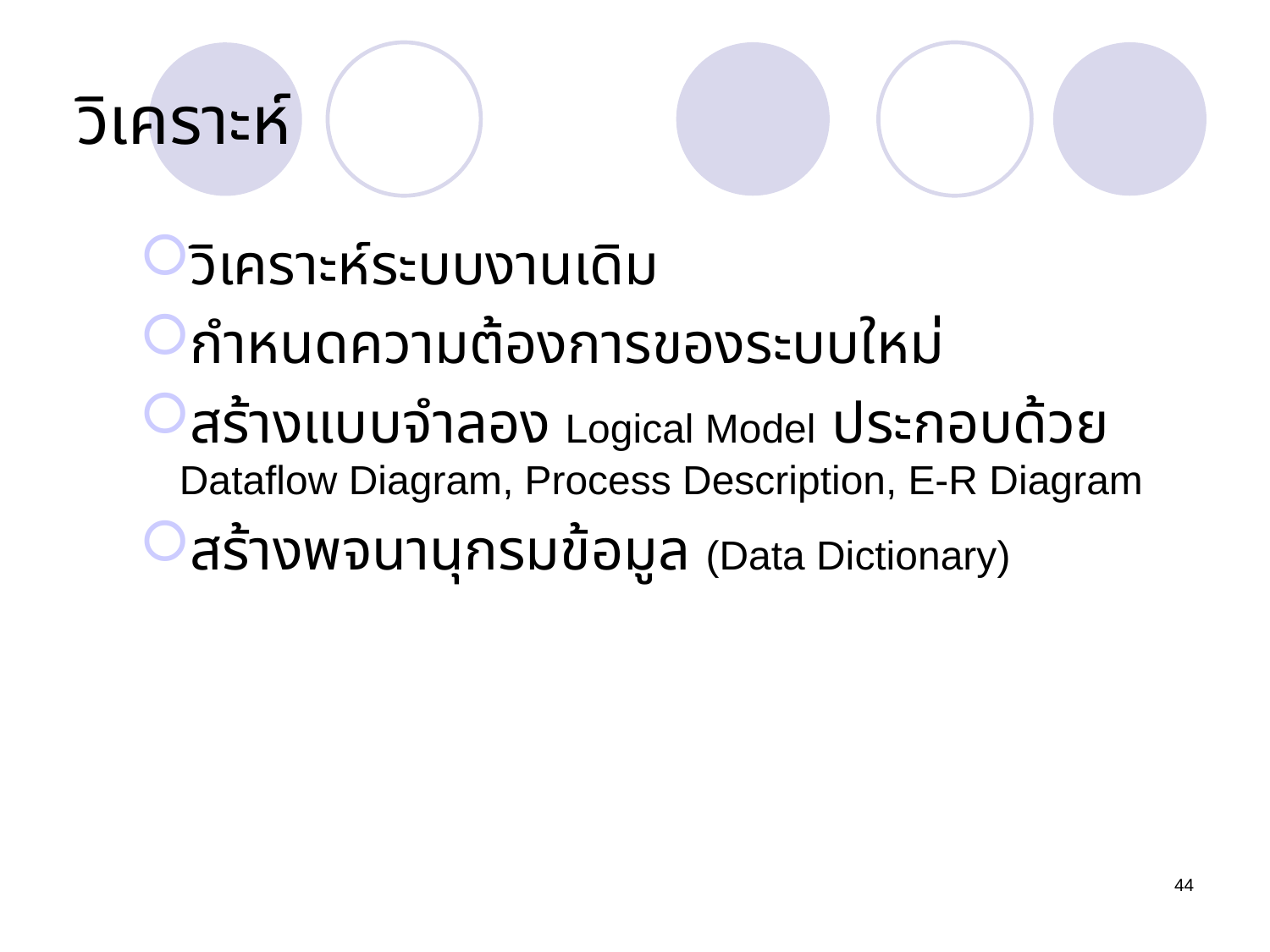

# วิเคราะห์
วิเคราะห์ระบบงานเดิม
กำหนดความต้องการของระบบใหม่
สร้างแบบจำลอง Logical Model ประกอบด้วย Dataflow Diagram, Process Description, E-R Diagram
สร้างพจนานุกรมข้อมูล (Data Dictionary)
44